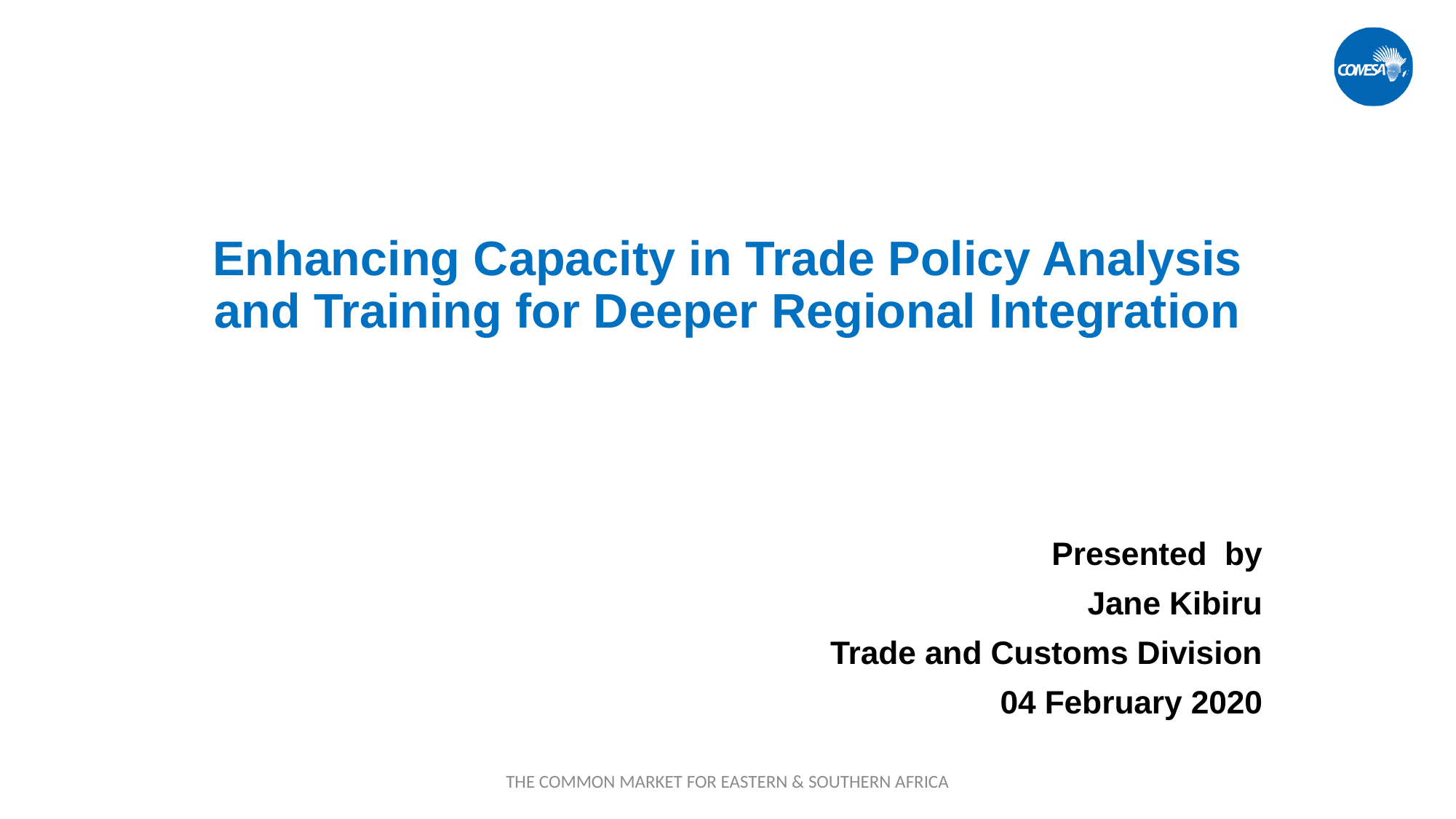

# Enhancing Capacity in Trade Policy Analysis and Training for Deeper Regional Integration

Presented  by
Jane Kibiru
Trade and Customs Division
04 February 2020
THE COMMON MARKET FOR EASTERN & SOUTHERN AFRICA